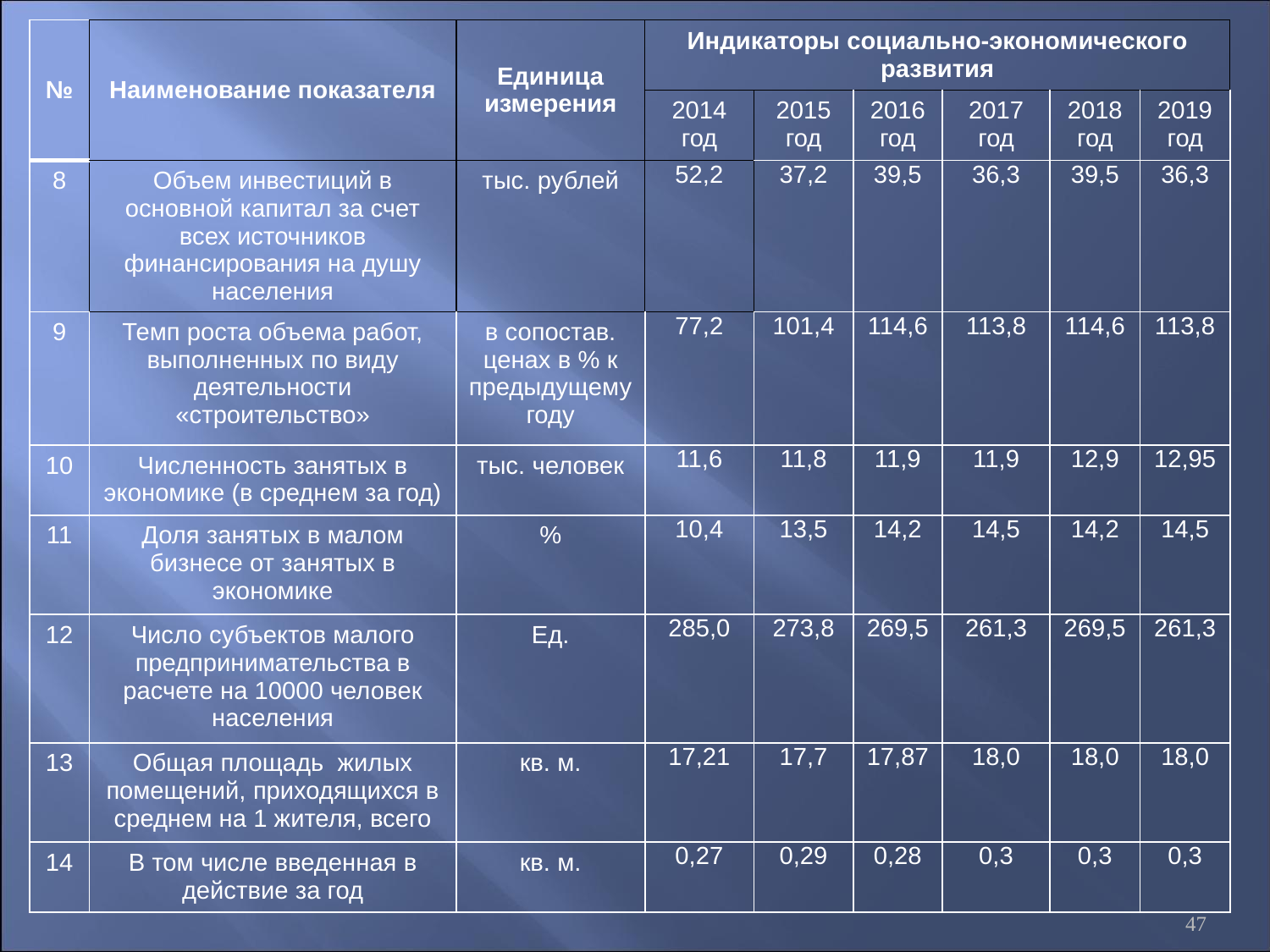

| № | Наименование показателя | Единица измерения | Индикаторы социально-экономического развития |  |  |  |  |  |
| --- | --- | --- | --- | --- | --- | --- | --- | --- |
|  |  |  | 2014 год | 2015 год | 2016 год | 2017 год | 2018 год | 2019 год |
| 8 | Объем инвестиций в основной капитал за счет всех источников финансирования на душу населения | тыс. рублей | 52,2 | 37,2 | 39,5 | 36,3 | 39,5 | 36,3 |
| 9 | Темп роста объема работ, выполненных по виду деятельности «строительство» | в сопостав. ценах в % к предыдущему году | 77,2 | 101,4 | 114,6 | 113,8 | 114,6 | 113,8 |
| 10 | Численность занятых в экономике (в среднем за год) | тыс. человек | 11,6 | 11,8 | 11,9 | 11,9 | 12,9 | 12,95 |
| 11 | Доля занятых в малом бизнесе от занятых в экономике | % | 10,4 | 13,5 | 14,2 | 14,5 | 14,2 | 14,5 |
| 12 | Число субъектов малого предпринимательства в расчете на 10000 человек населения | Ед. | 285,0 | 273,8 | 269,5 | 261,3 | 269,5 | 261,3 |
| 13 | Общая площадь жилых помещений, приходящихся в среднем на 1 жителя, всего | кв. м. | 17,21 | 17,7 | 17,87 | 18,0 | 18,0 | 18,0 |
| 14 | В том числе введенная в действие за год | кв. м. | 0,27 | 0,29 | 0,28 | 0,3 | 0,3 | 0,3 |
47